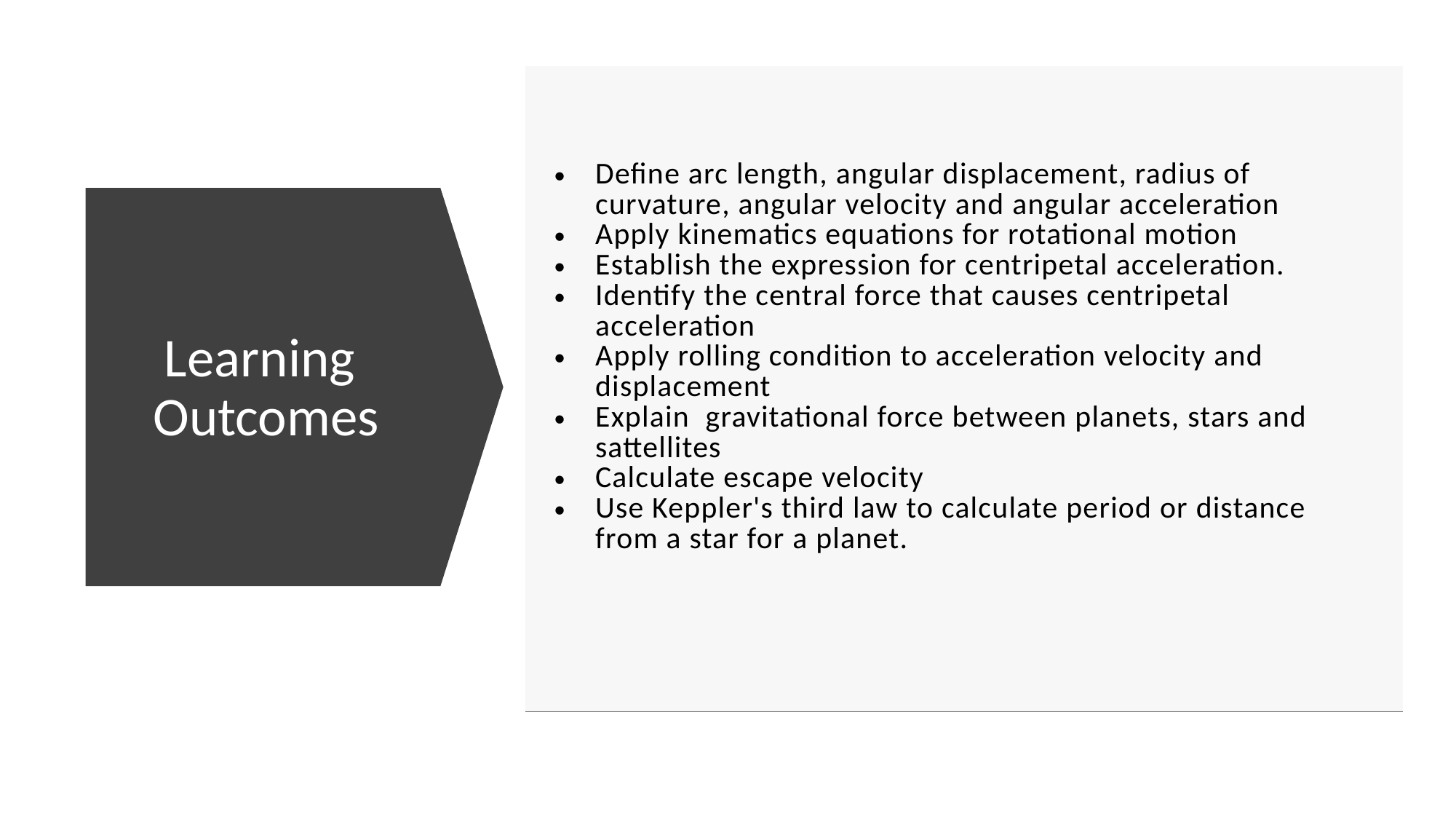

| Define arc length, angular displacement, radius of curvature, angular velocity and angular acceleration Apply kinematics equations for rotational motion Establish the expression for centripetal acceleration. Identify the central force that causes centripetal acceleration Apply rolling condition to acceleration velocity and displacement Explain  gravitational force between planets, stars and sattellites Calculate escape velocity Use Keppler's third law to calculate period or distance from a star for a planet. |
| --- |

# Learning  Outcomes